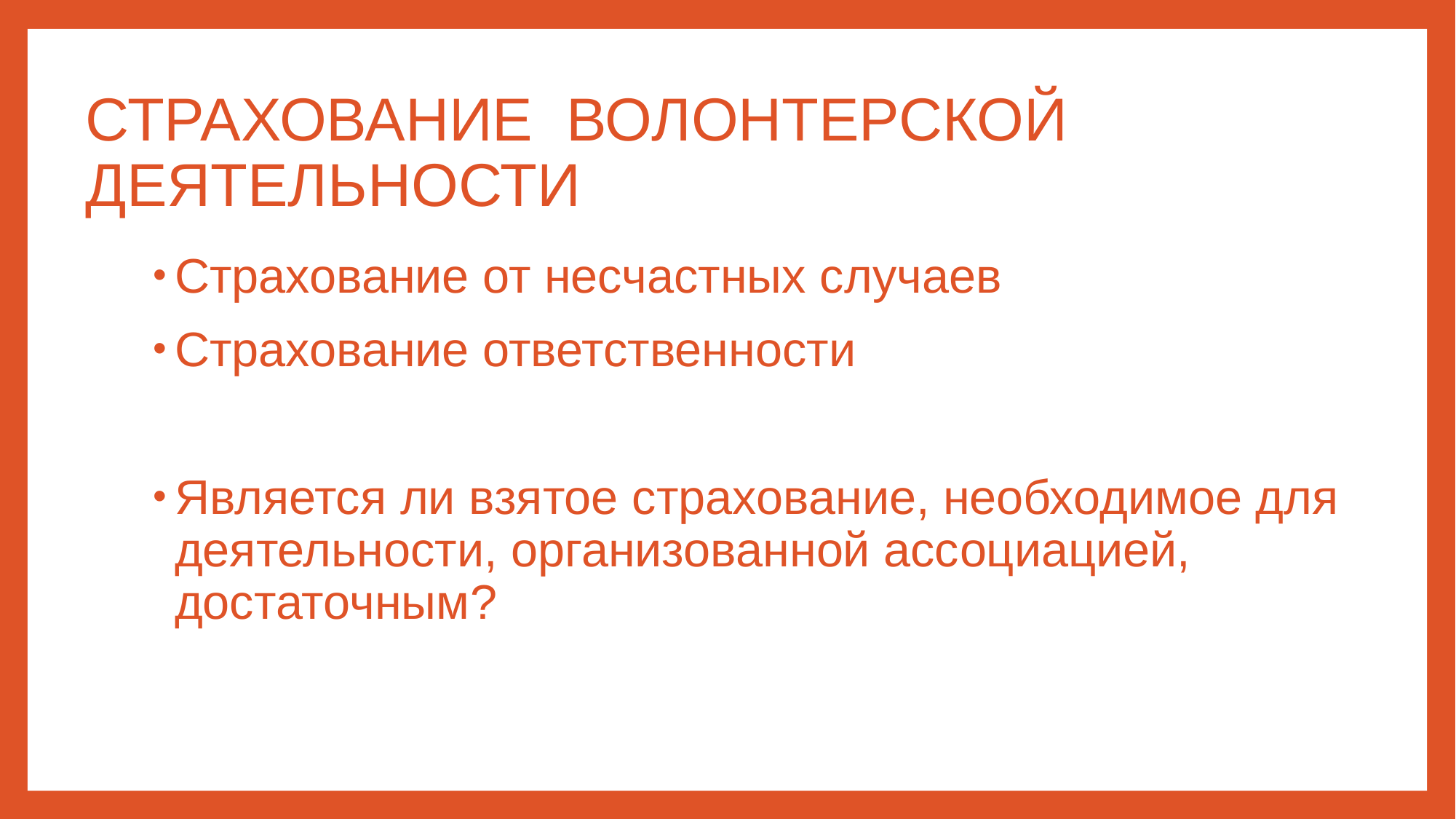

# СТРАХОВАНИЕ  ВОЛОНТЕРСКОЙ ДЕЯТЕЛЬНОСТИ
Страхование от несчастных случаев
Страхование ответственности

Является ли взятое страхование, необходимое для деятельности, организованной ассоциацией, достаточным?